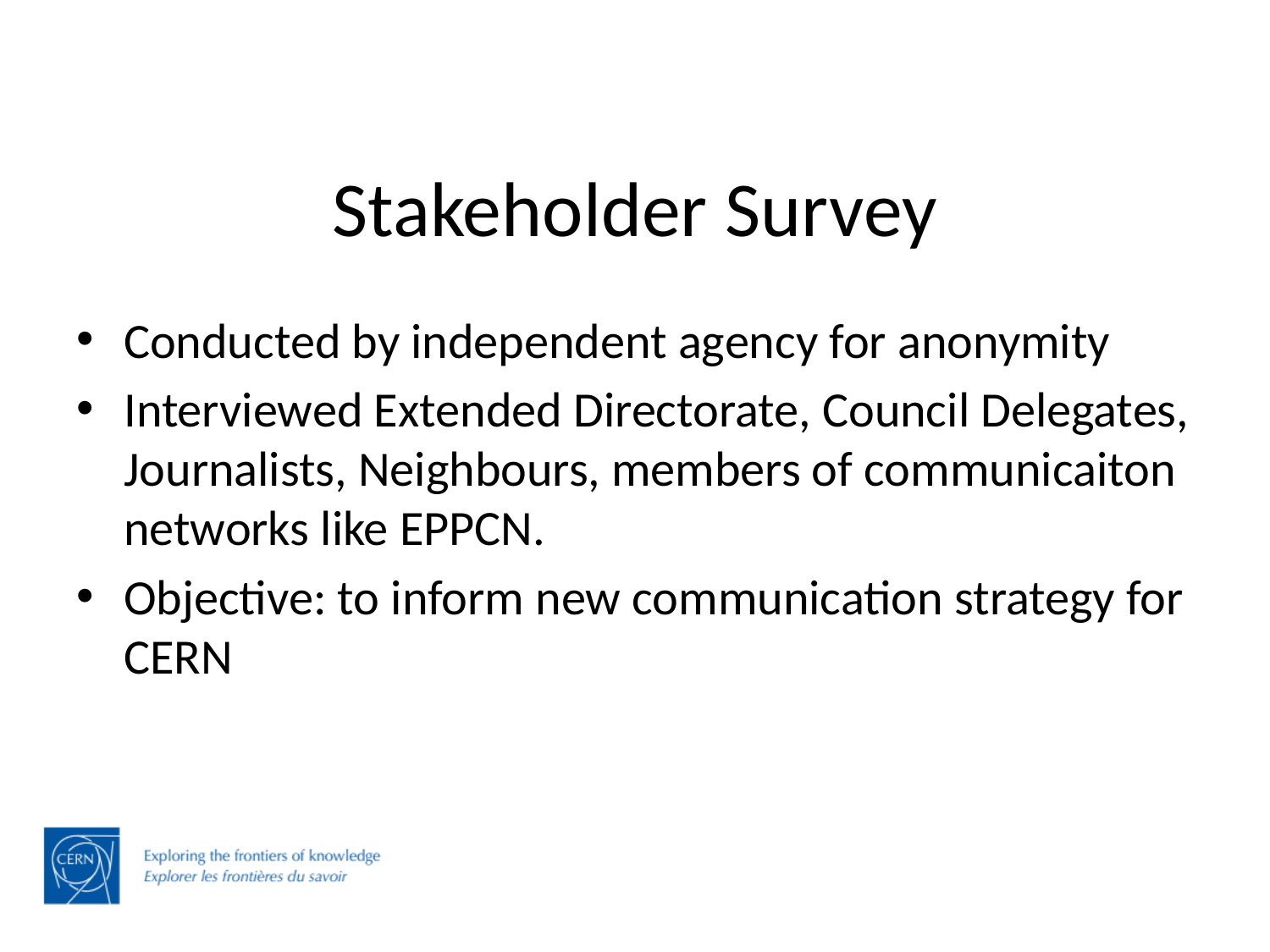

# Stakeholder Survey
Conducted by independent agency for anonymity
Interviewed Extended Directorate, Council Delegates, Journalists, Neighbours, members of communicaiton networks like EPPCN.
Objective: to inform new communication strategy for CERN